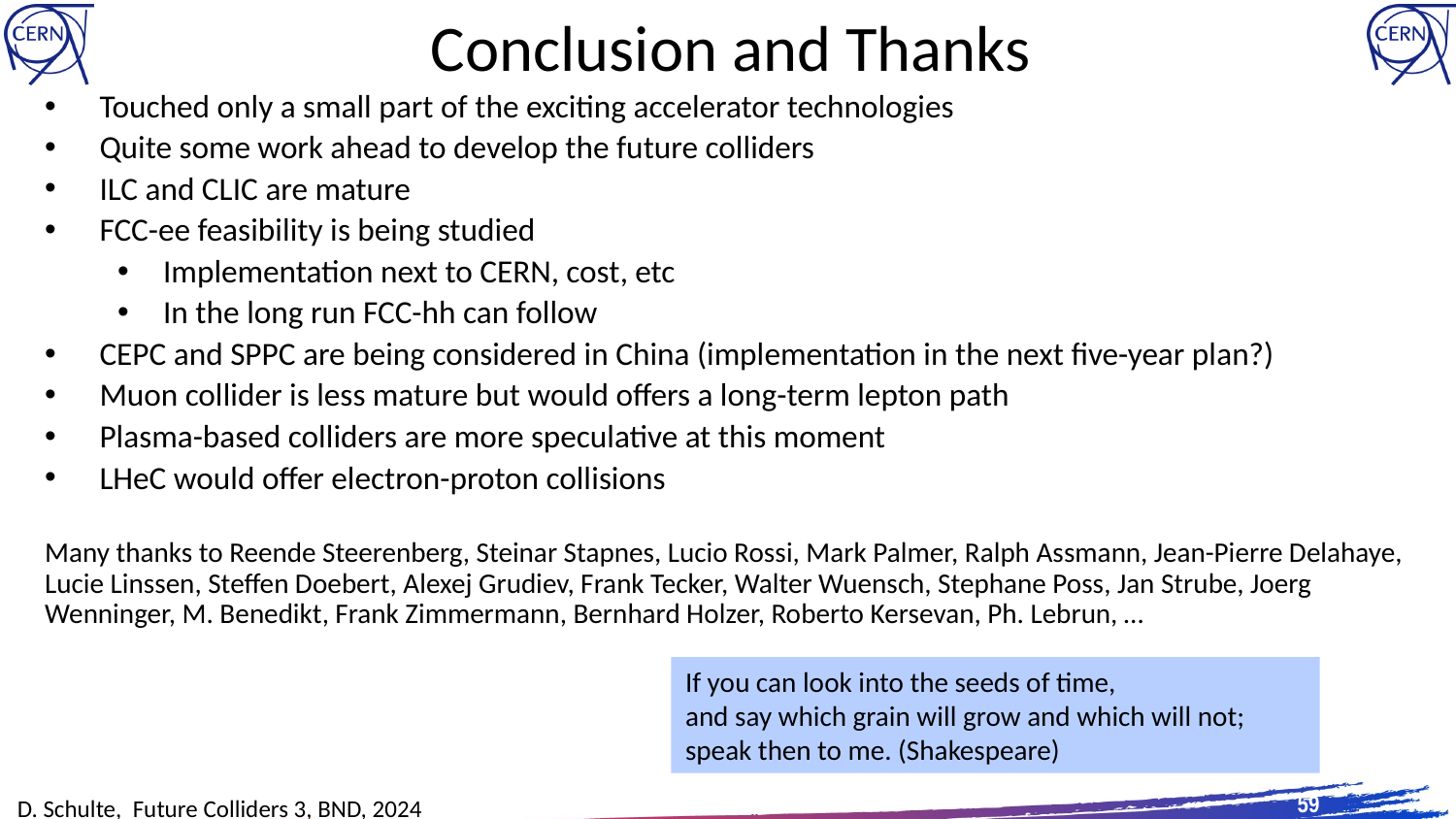

# Conclusion and Thanks
Touched only a small part of the exciting accelerator technologies
Quite some work ahead to develop the future colliders
ILC and CLIC are mature
FCC-ee feasibility is being studied
Implementation next to CERN, cost, etc
In the long run FCC-hh can follow
CEPC and SPPC are being considered in China (implementation in the next five-year plan?)
Muon collider is less mature but would offers a long-term lepton path
Plasma-based colliders are more speculative at this moment
LHeC would offer electron-proton collisions

Many thanks to Reende Steerenberg, Steinar Stapnes, Lucio Rossi, Mark Palmer, Ralph Assmann, Jean-Pierre Delahaye, Lucie Linssen, Steffen Doebert, Alexej Grudiev, Frank Tecker, Walter Wuensch, Stephane Poss, Jan Strube, Joerg Wenninger, M. Benedikt, Frank Zimmermann, Bernhard Holzer, Roberto Kersevan, Ph. Lebrun, …
If you can look into the seeds of time,
and say which grain will grow and which will not;
speak then to me. (Shakespeare)
D. Schulte,  Future Colliders 3, BND, 2024
59